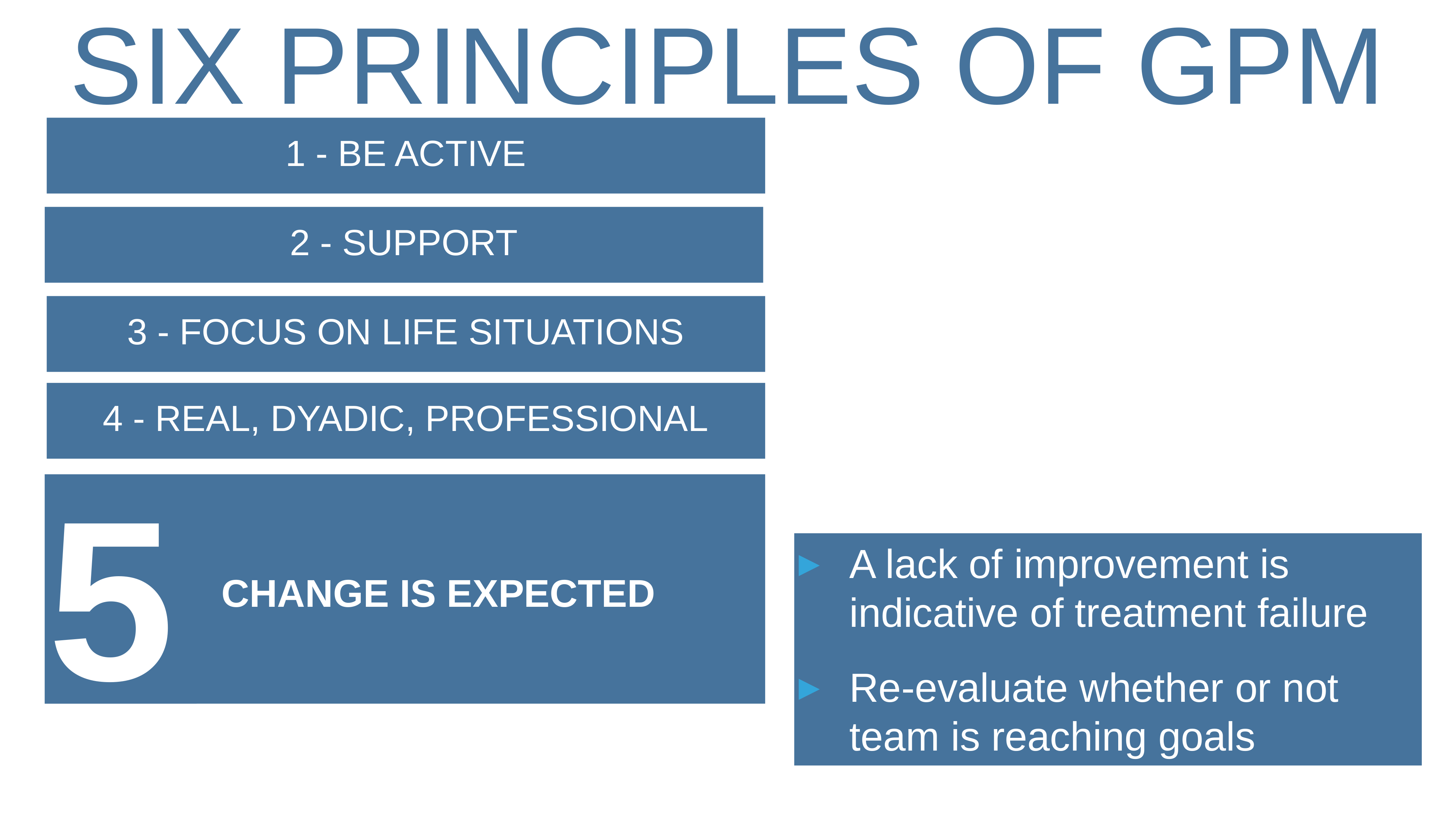

Six Principles of GPM
1 - BE ACTIVE
2 - support
3 - focus on life situations
4 - real, DYADIC, PROFESSIONAL
5

CHANGE IS EXPECTED
A lack of improvement is indicative of treatment failure
Re-evaluate whether or not team is reaching goals